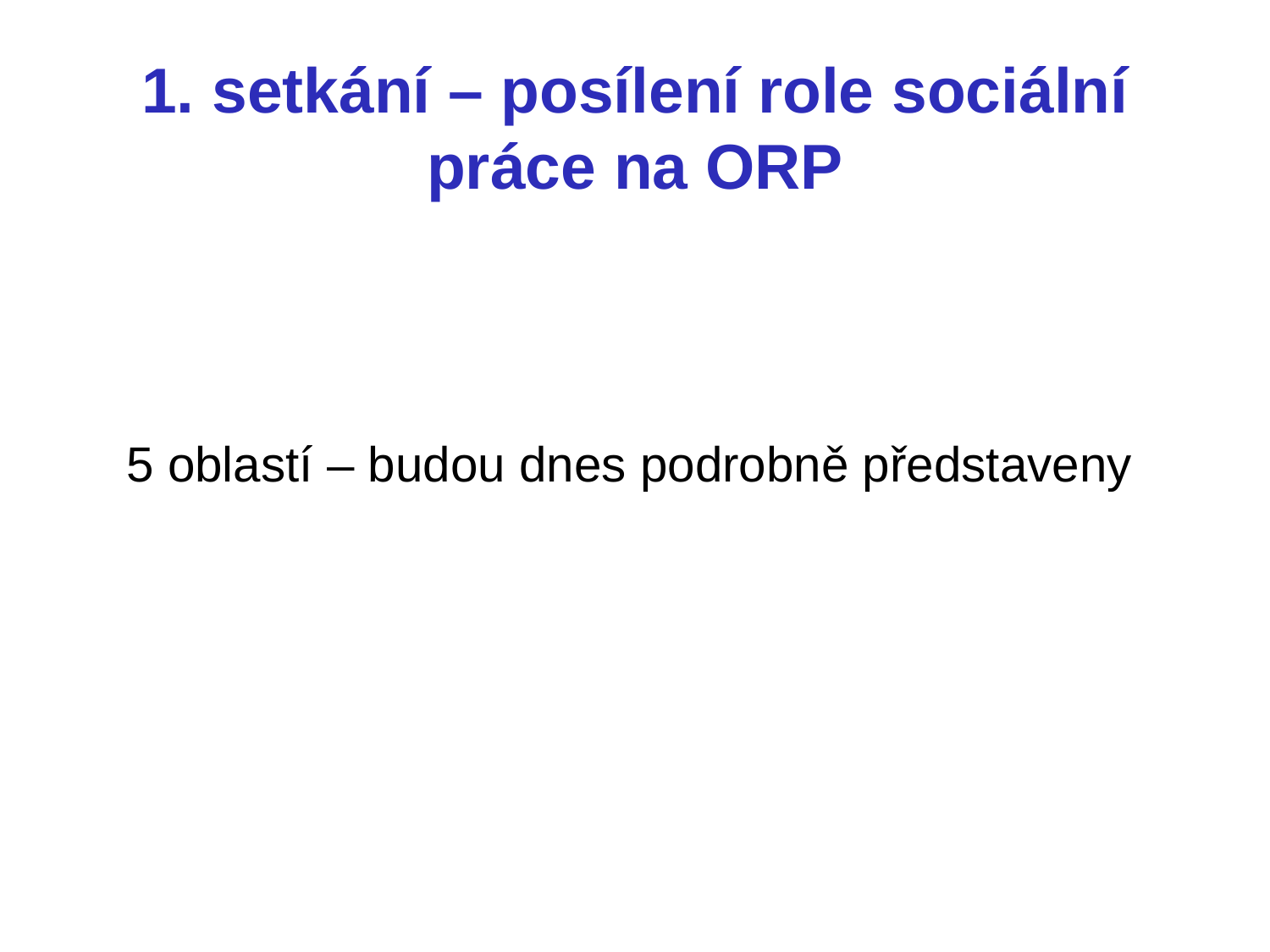

# 1. setkání – posílení role sociální práce na ORP

5 oblastí – budou dnes podrobně představeny